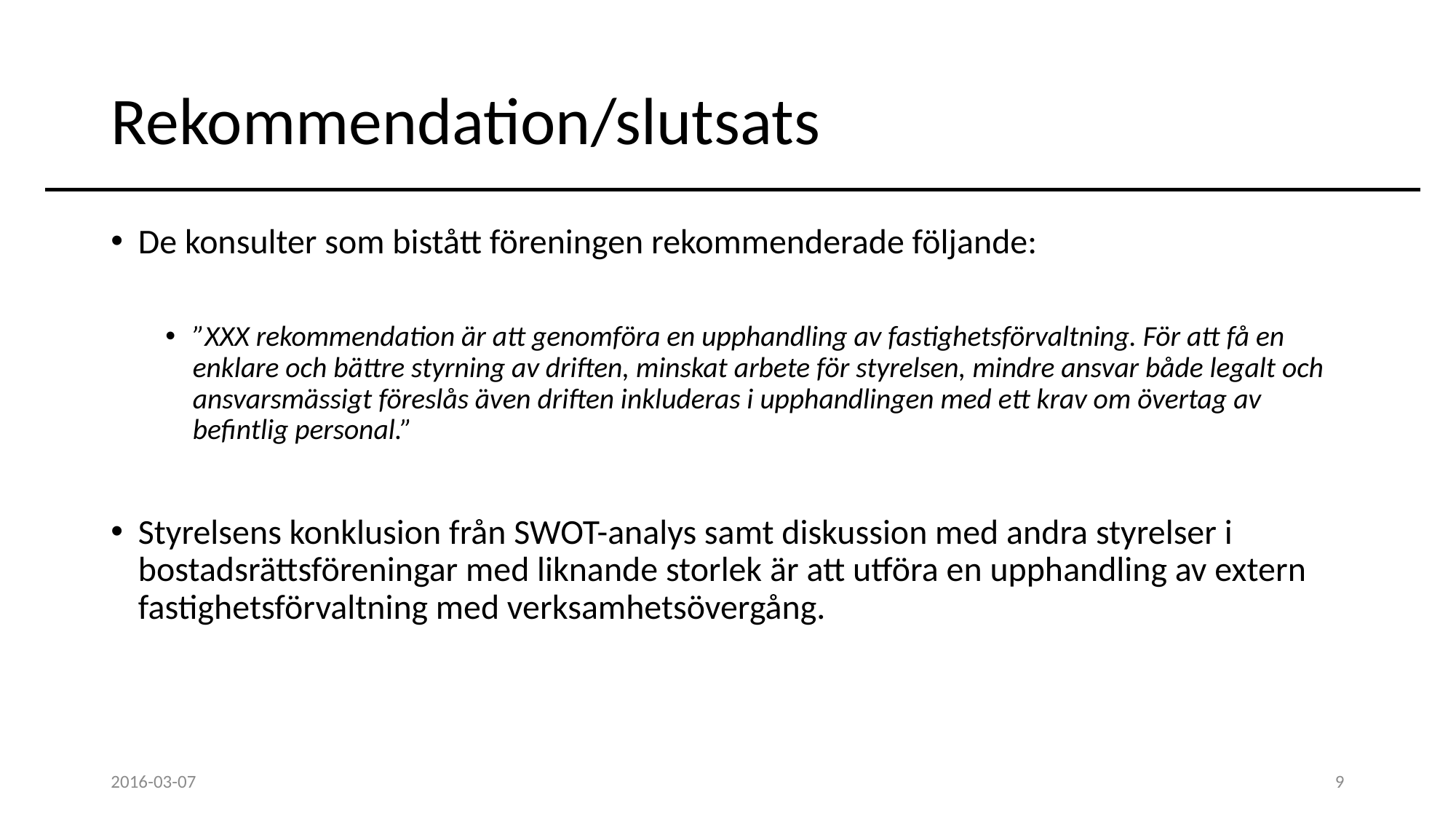

# Rekommendation/slutsats
De konsulter som bistått föreningen rekommenderade följande:

”XXX rekommendation är att genomföra en upphandling av fastighetsförvaltning. För att få en enklare och bättre styrning av driften, minskat arbete för styrelsen, mindre ansvar både legalt och ansvarsmässigt föreslås även driften inkluderas i upphandlingen med ett krav om övertag av befintlig personal.”

Styrelsens konklusion från SWOT-analys samt diskussion med andra styrelser i bostadsrättsföreningar med liknande storlek är att utföra en upphandling av extern fastighetsförvaltning med verksamhetsövergång.
2016-03-07
9